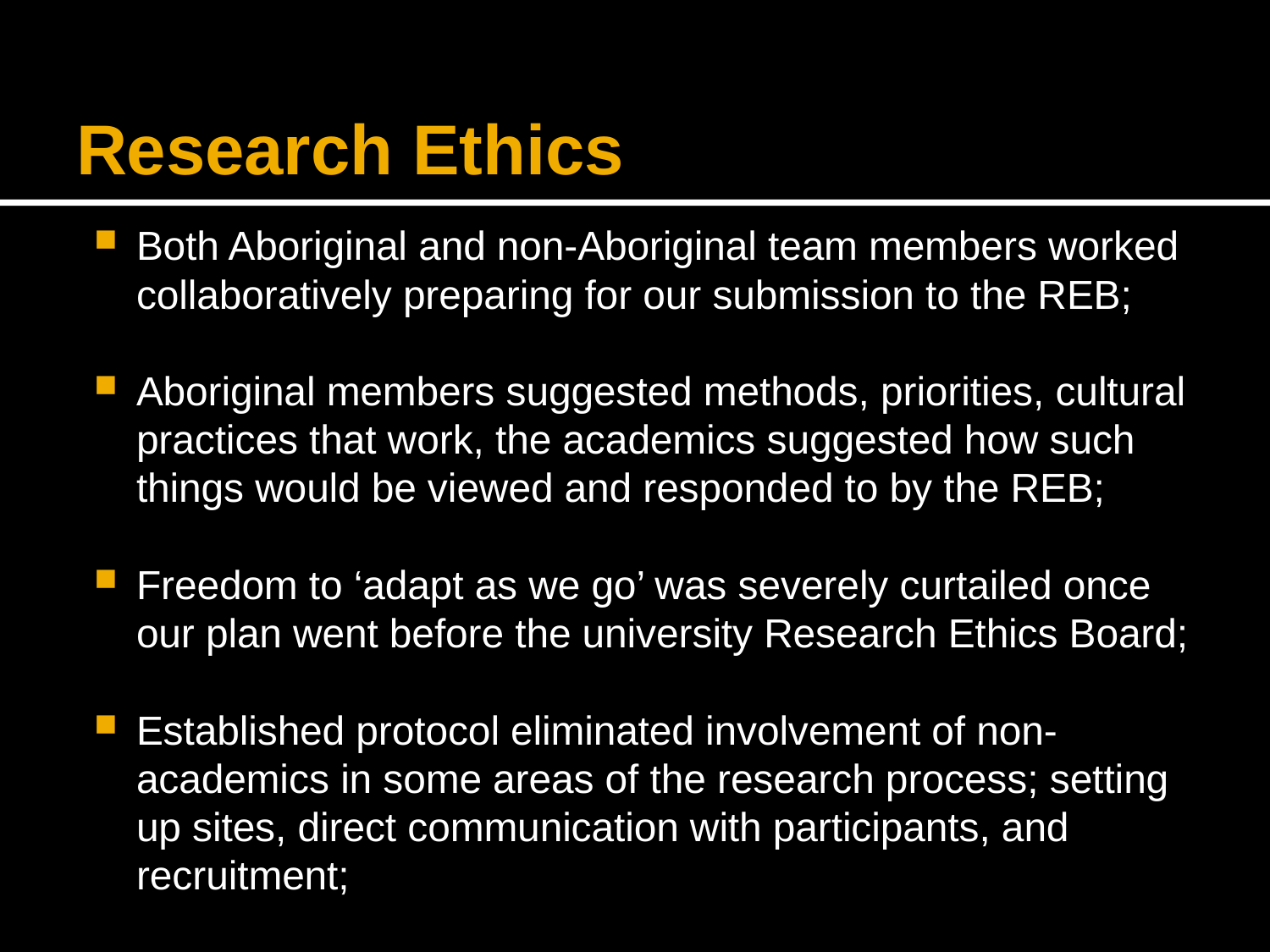

# Research Ethics
Both Aboriginal and non-Aboriginal team members worked collaboratively preparing for our submission to the REB;

Aboriginal members suggested methods, priorities, cultural practices that work, the academics suggested how such things would be viewed and responded to by the REB;

Freedom to ‘adapt as we go’ was severely curtailed once our plan went before the university Research Ethics Board;

Established protocol eliminated involvement of non-academics in some areas of the research process; setting up sites, direct communication with participants, and recruitment;